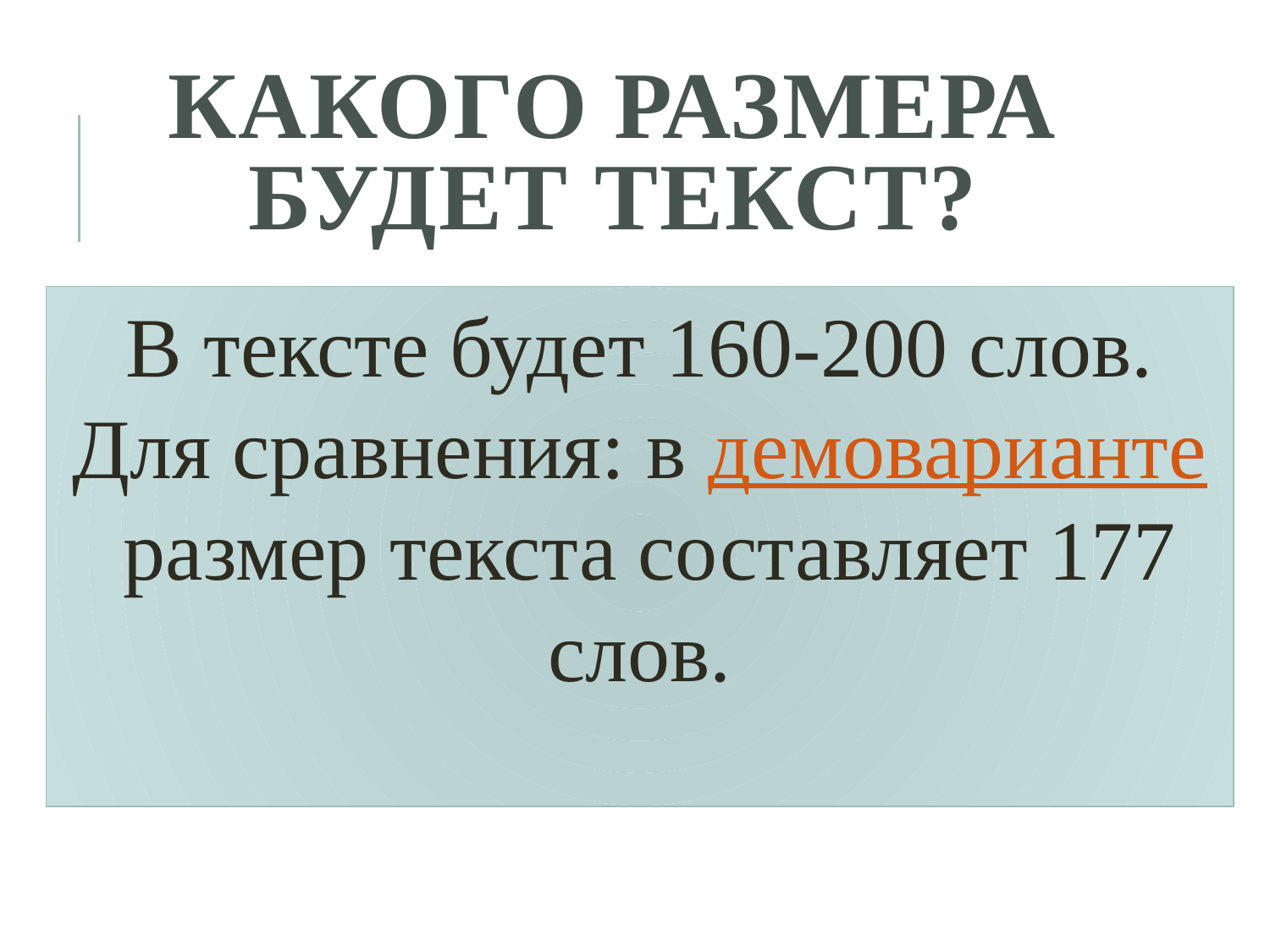

# КАКОГО РАЗМЕРА БУДЕТ ТЕКСТ?
В тексте будет 160-200 слов. Для сравнения: в демоварианте размер текста составляет 177 слов.